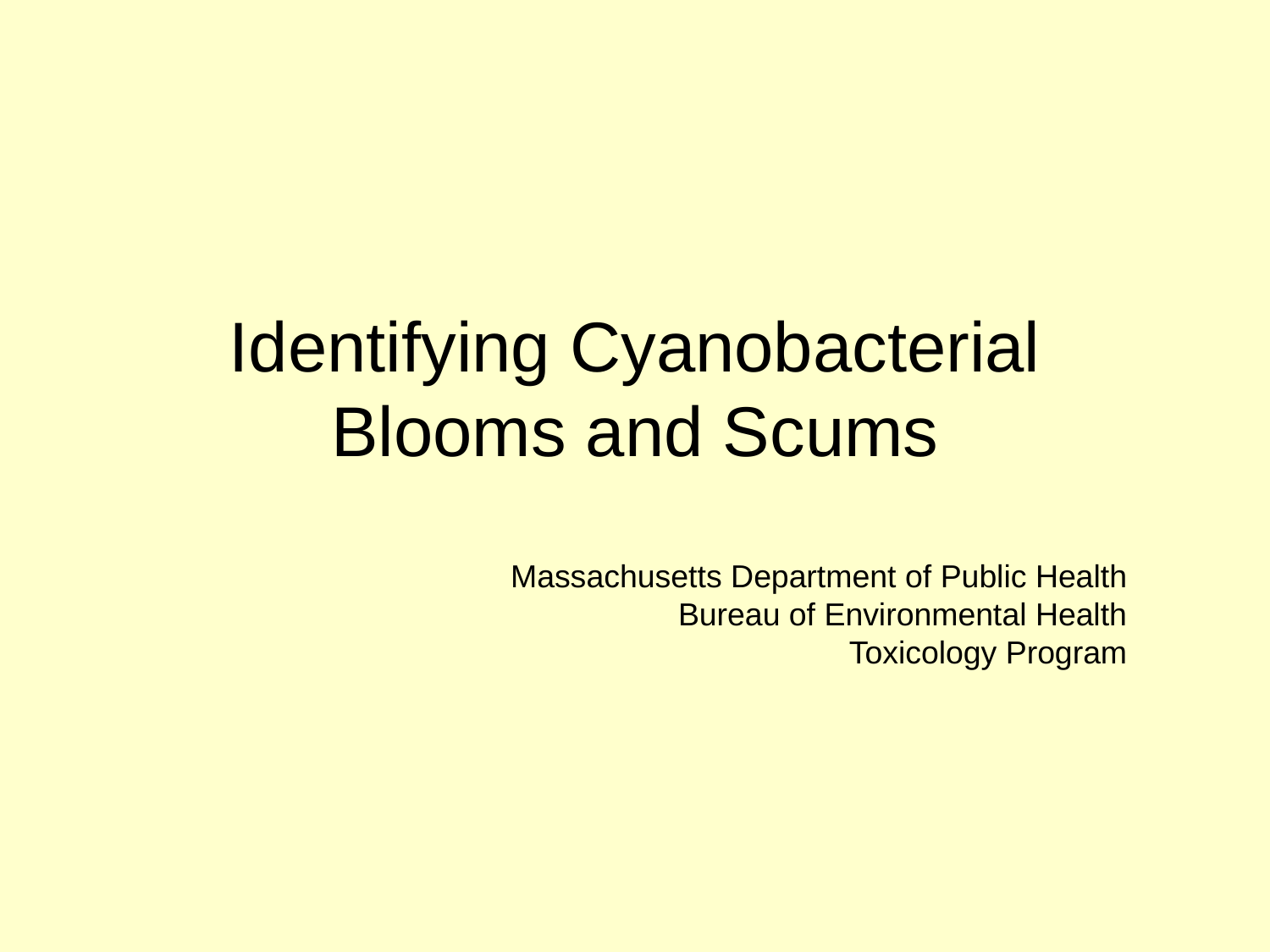

# Identifying Cyanobacterial Blooms and Scums
Massachusetts Department of Public Health
Bureau of Environmental Health
Toxicology Program